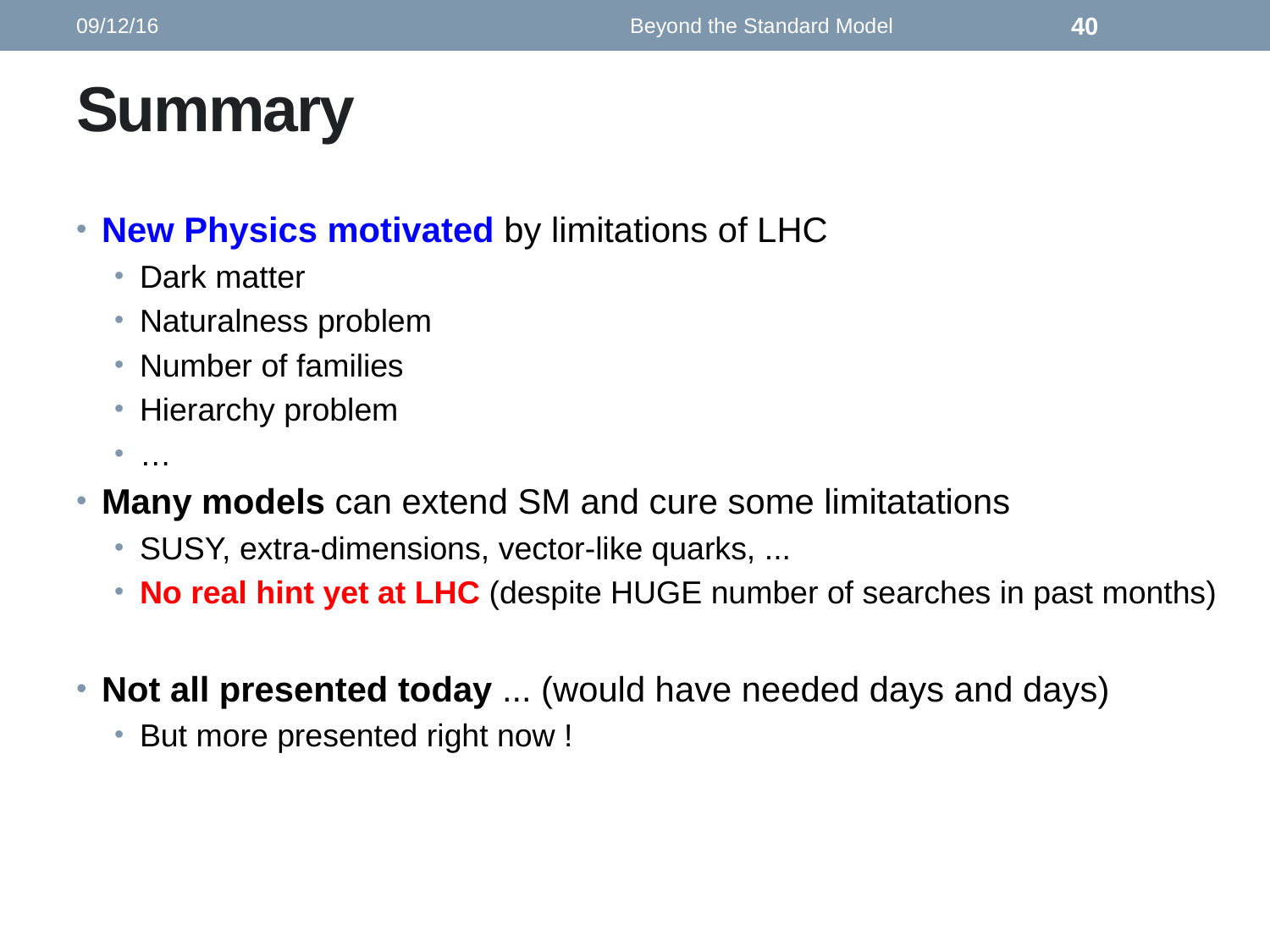

09/12/16
Beyond the Standard Model
40
# Summary
New Physics motivated by limitations of LHC
Dark matter
Naturalness problem
Number of families
Hierarchy problem
…
Many models can extend SM and cure some limitatations
SUSY, extra-dimensions, vector-like quarks, ...
No real hint yet at LHC (despite HUGE number of searches in past months)

Not all presented today ... (would have needed days and days)
But more presented right now !